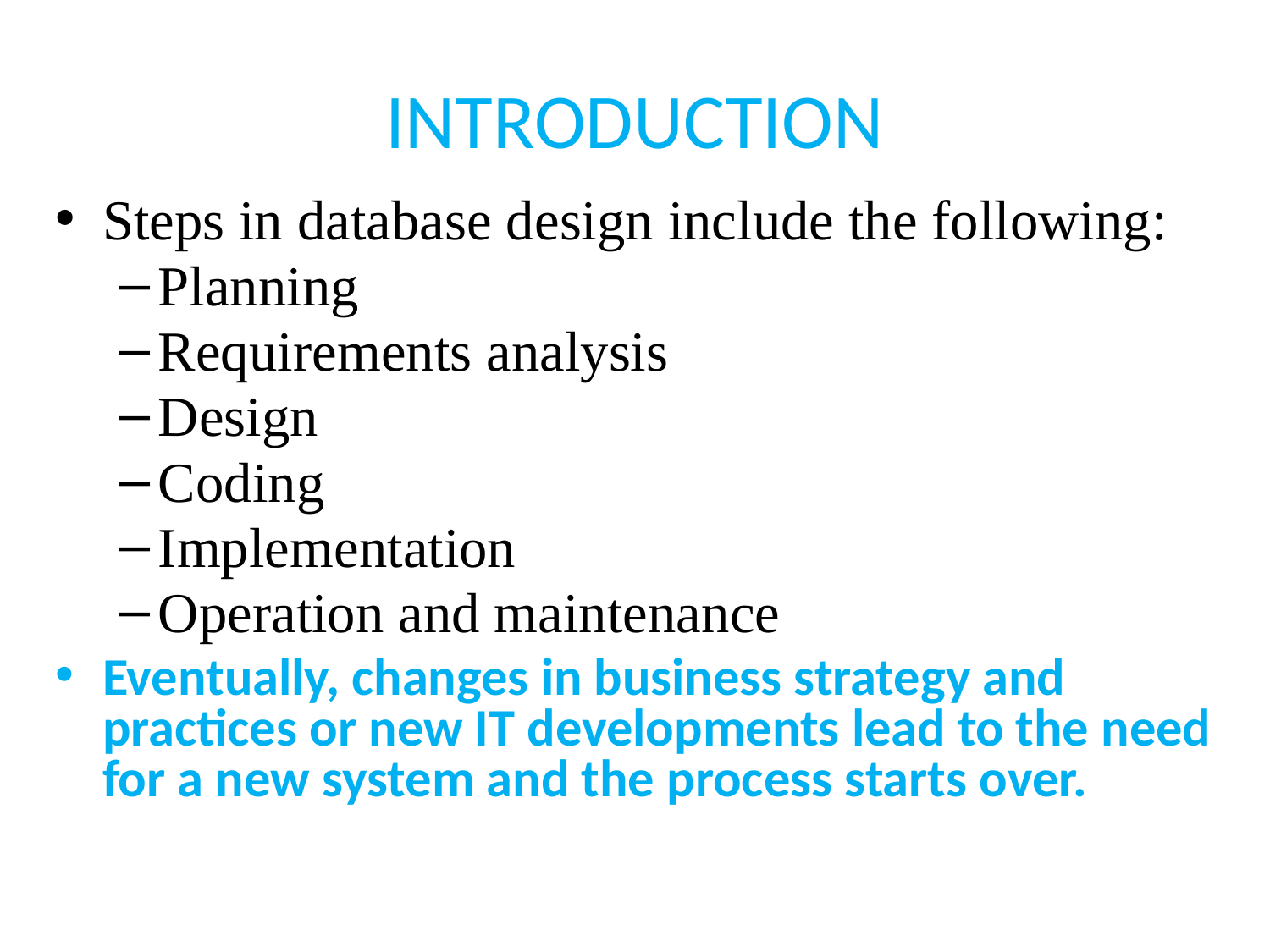

# INTRODUCTION
Steps in database design include the following:
Planning
Requirements analysis
Design
Coding
Implementation
Operation and maintenance
Eventually, changes in business strategy and practices or new IT developments lead to the need for a new system and the process starts over.